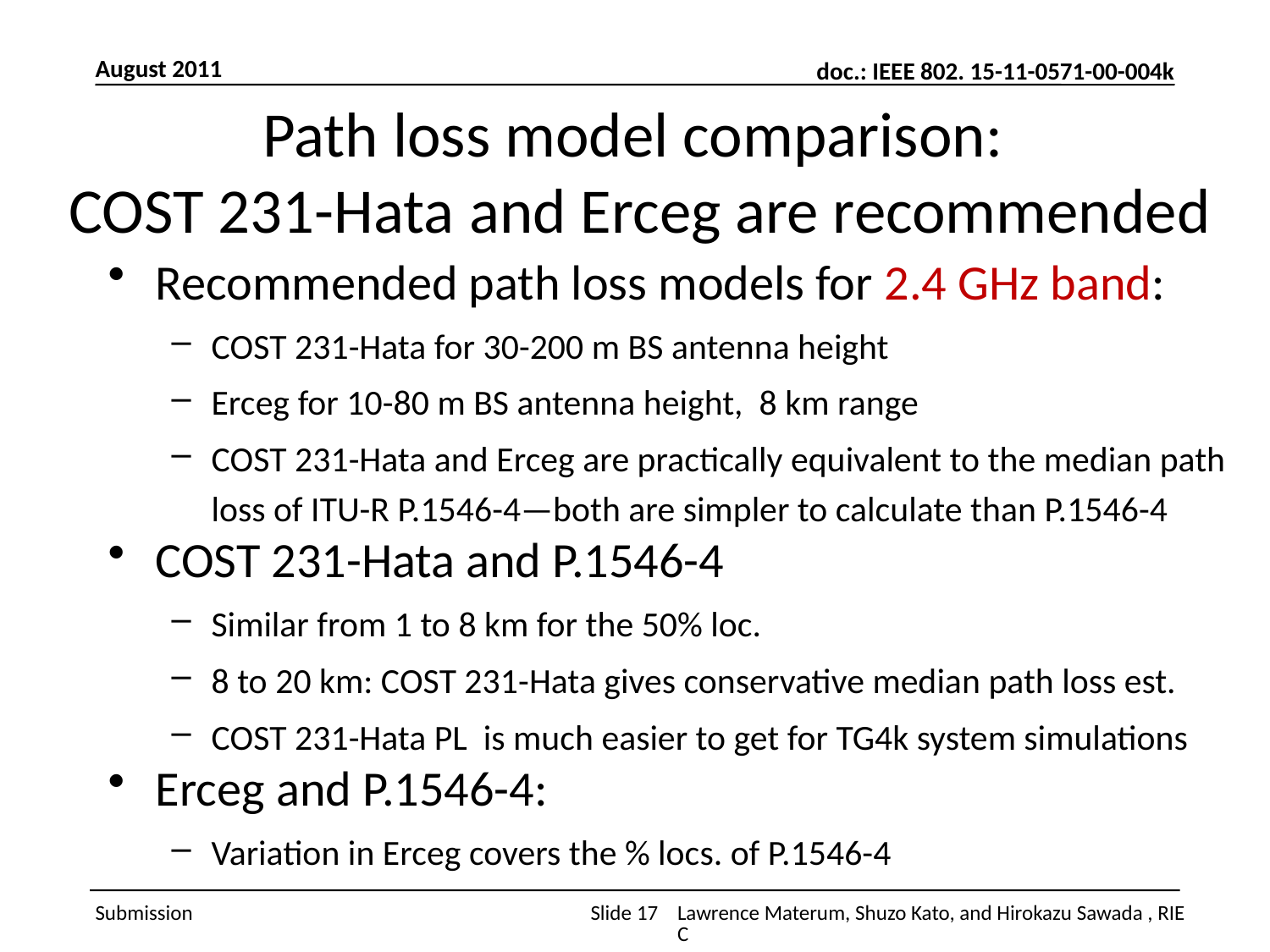

August 2011
# Path loss model comparison: COST 231-Hata and Erceg are recommended
Recommended path loss models for 2.4 GHz band:
COST 231-Hata for 30-200 m BS antenna height
Erceg for 10-80 m BS antenna height,  8 km range
COST 231-Hata and Erceg are practically equivalent to the median path loss of ITU-R P.1546-4—both are simpler to calculate than P.1546-4
COST 231-Hata and P.1546-4
Similar from 1 to 8 km for the 50% loc.
8 to 20 km: COST 231-Hata gives conservative median path loss est.
COST 231-Hata PL  is much easier to get for TG4k system simulations
Erceg and P.1546-4:
Variation in Erceg covers the % locs. of P.1546-4

Slide 17
Lawrence Materum, Shuzo Kato, and Hirokazu Sawada , RIEC